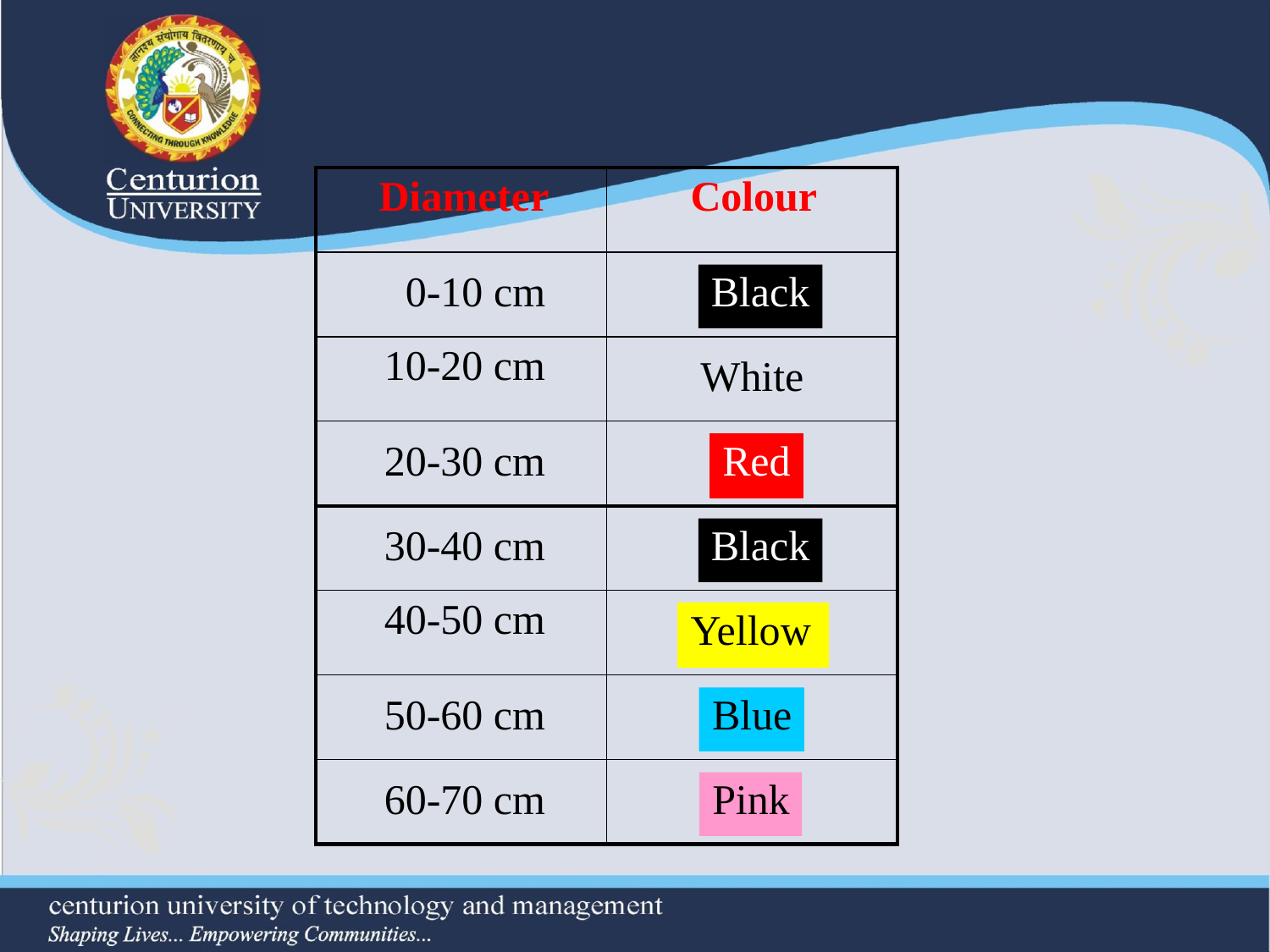

| Diameter | Colour |
| --- | --- |
| 0-10 cm | Black |
| 10-20 cm | White |
| 20-30 cm | Red |
| 30-40 cm | Black |
| 40-50 cm | Yellow |
| 50-60 cm | Blue |
| 60-70 cm | Pink |